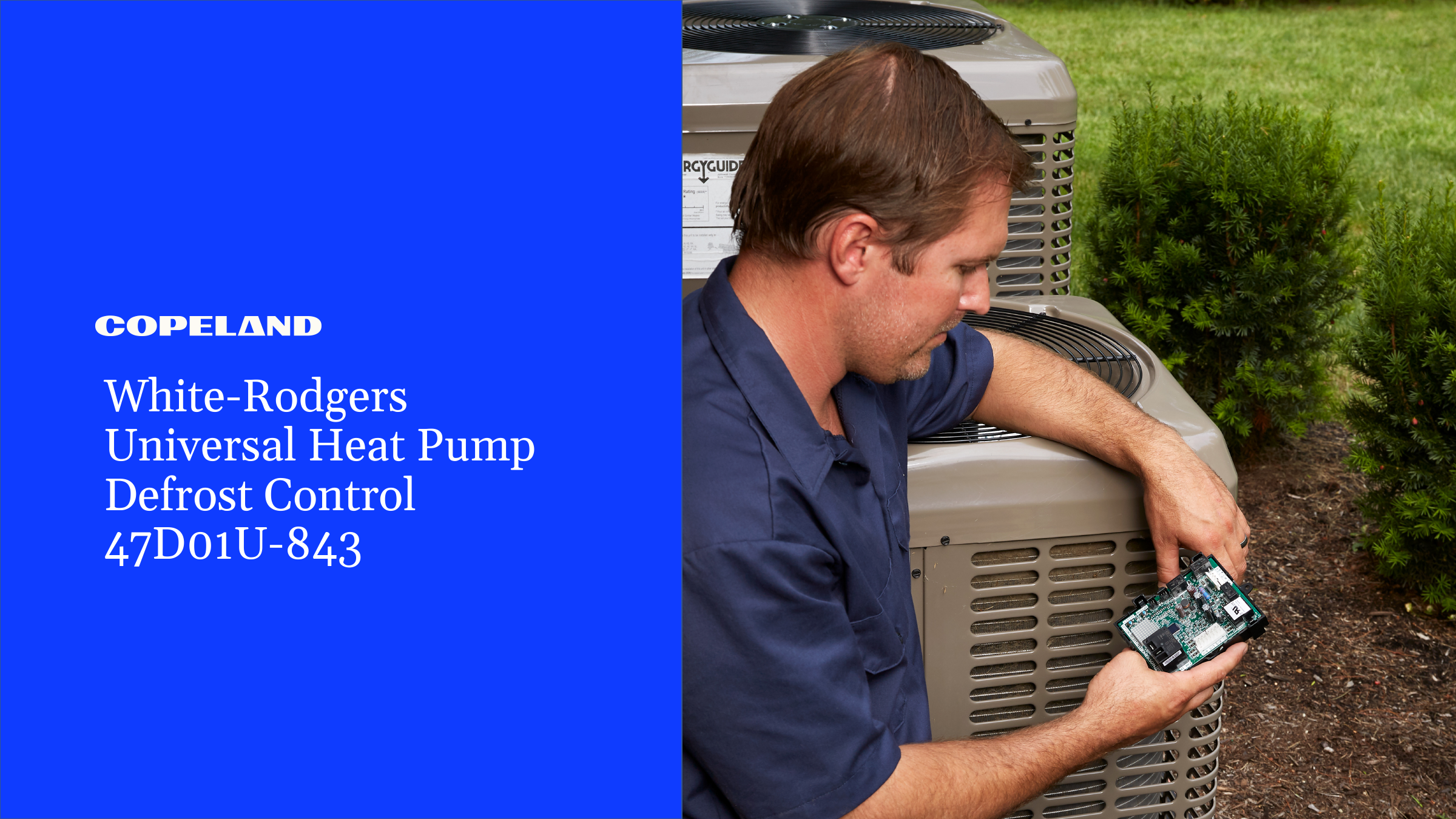

# White-Rodgers Universal Heat Pump Defrost Control 47D01U-843